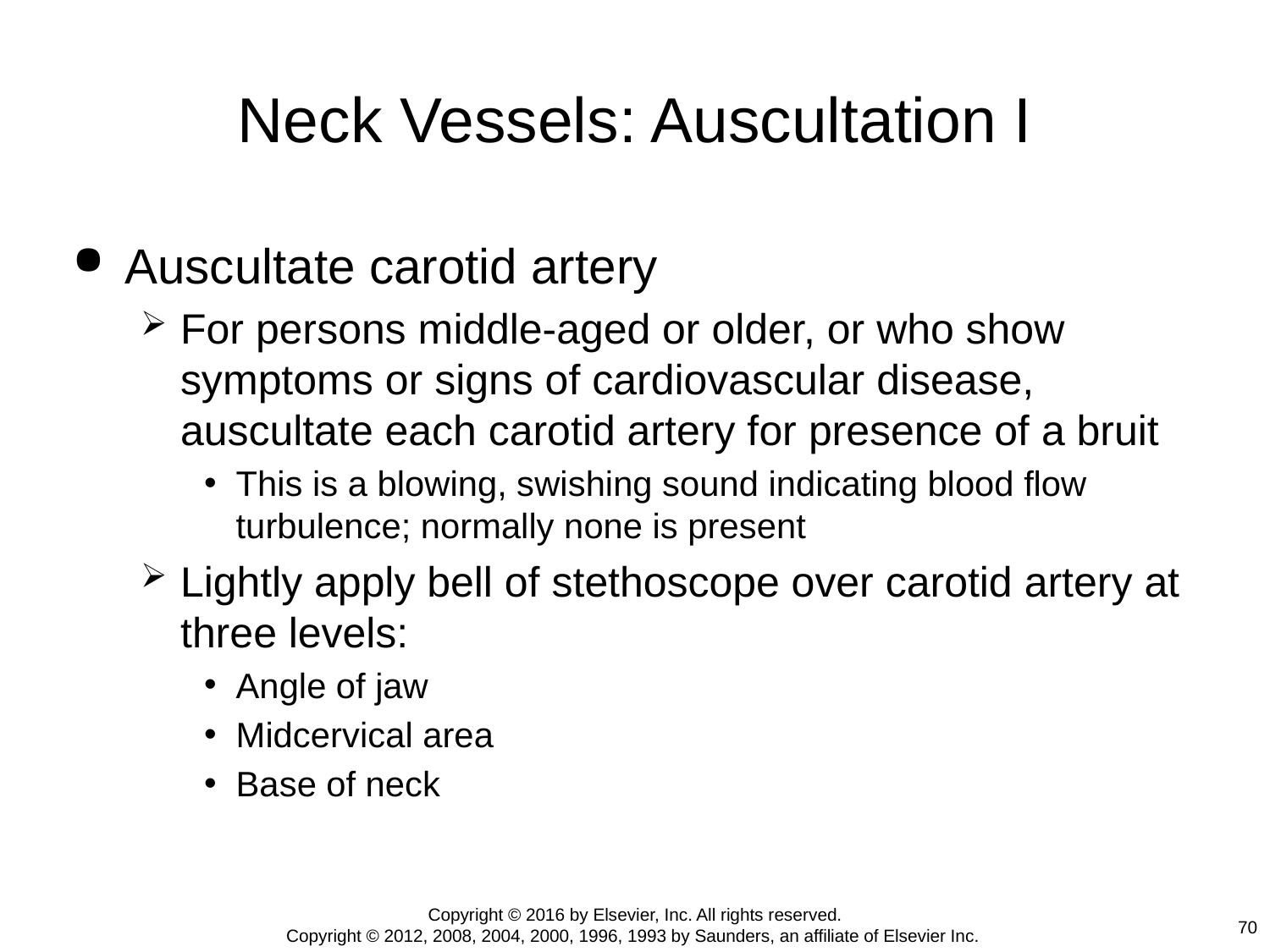

# Neck Vessels: Auscultation I
Auscultate carotid artery
For persons middle-aged or older, or who show symptoms or signs of cardiovascular disease, auscultate each carotid artery for presence of a bruit
This is a blowing, swishing sound indicating blood flow turbulence; normally none is present
Lightly apply bell of stethoscope over carotid artery at three levels:
Angle of jaw
Midcervical area
Base of neck
Copyright © 2016 by Elsevier, Inc. All rights reserved.
Copyright © 2012, 2008, 2004, 2000, 1996, 1993 by Saunders, an affiliate of Elsevier Inc.
70